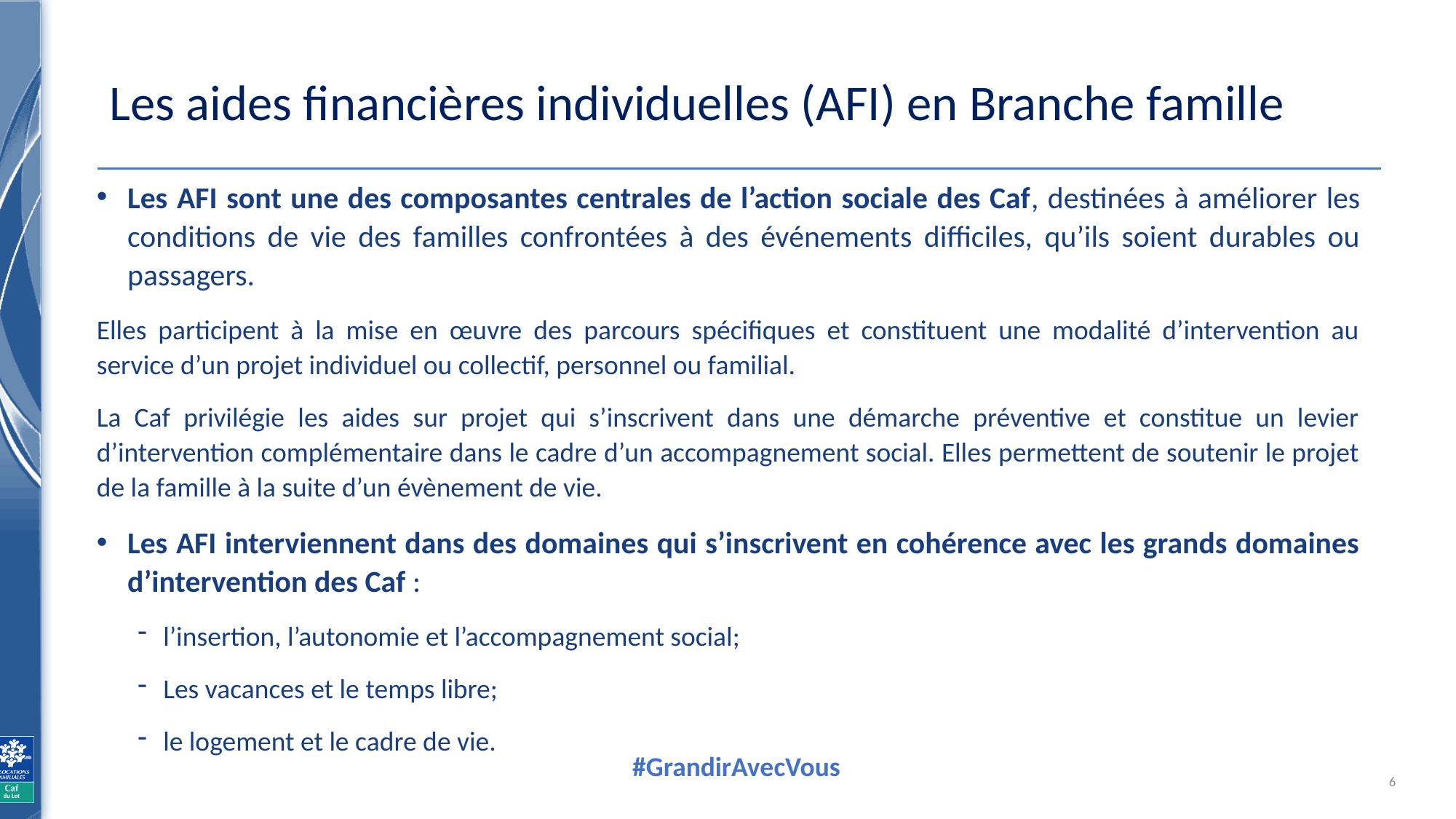

# Les aides financières individuelles (AFI) en Branche famille
Les AFI sont une des composantes centrales de l’action sociale des Caf, destinées à améliorer les conditions de vie des familles confrontées à des événements difficiles, qu’ils soient durables ou passagers.
Elles participent à la mise en œuvre des parcours spécifiques et constituent une modalité d’intervention au service d’un projet individuel ou collectif, personnel ou familial.
La Caf privilégie les aides sur projet qui s’inscrivent dans une démarche préventive et constitue un levier d’intervention complémentaire dans le cadre d’un accompagnement social. Elles permettent de soutenir le projet de la famille à la suite d’un évènement de vie.
Les AFI interviennent dans des domaines qui s’inscrivent en cohérence avec les grands domaines d’intervention des Caf :
l’insertion, l’autonomie et l’accompagnement social;
Les vacances et le temps libre;
le logement et le cadre de vie.
6